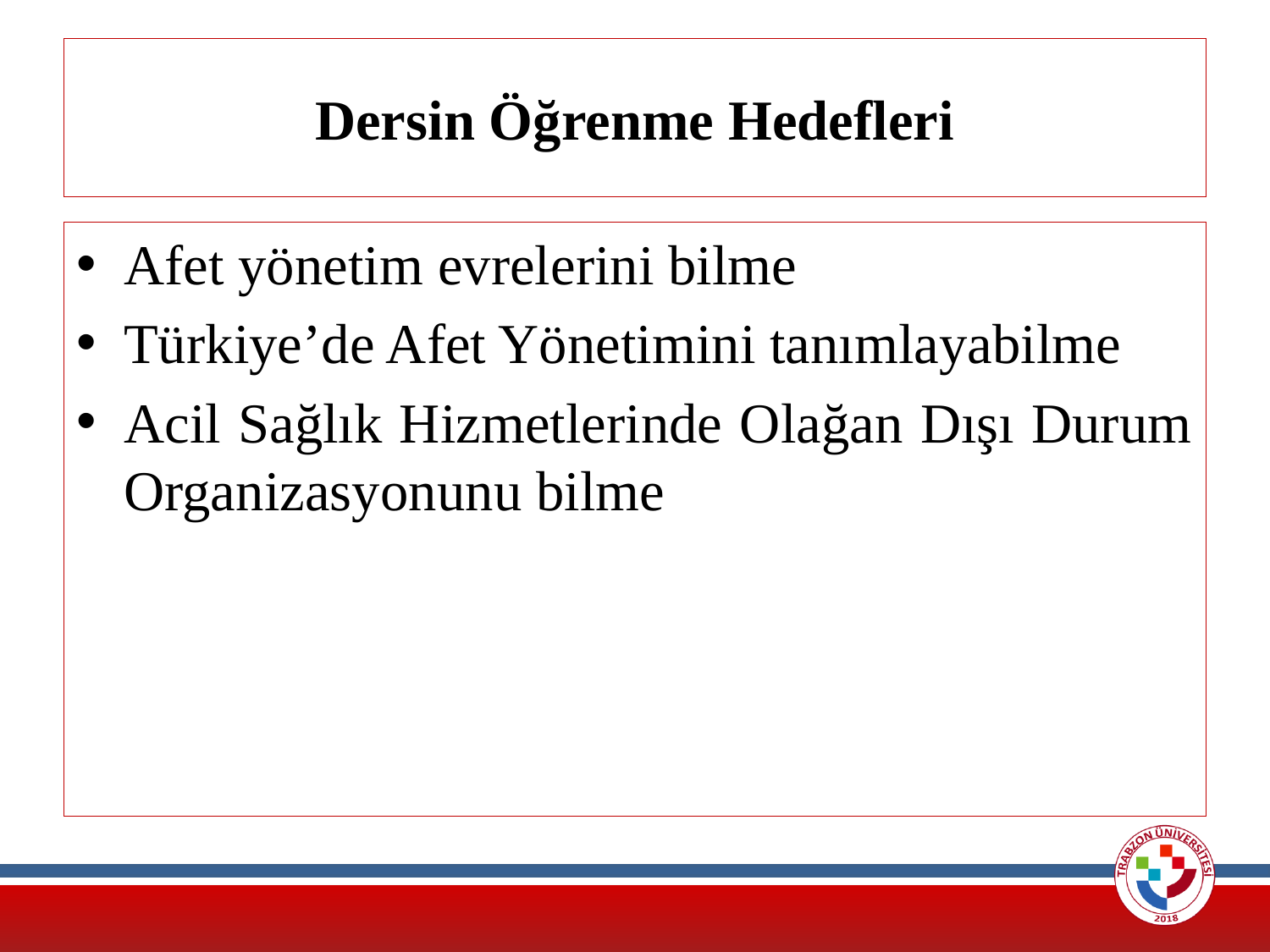

# Dersin Öğrenme Hedefleri
Afet yönetim evrelerini bilme
Türkiye’de Afet Yönetimini tanımlayabilme
Acil Sağlık Hizmetlerinde Olağan Dışı Durum Organizasyonunu bilme